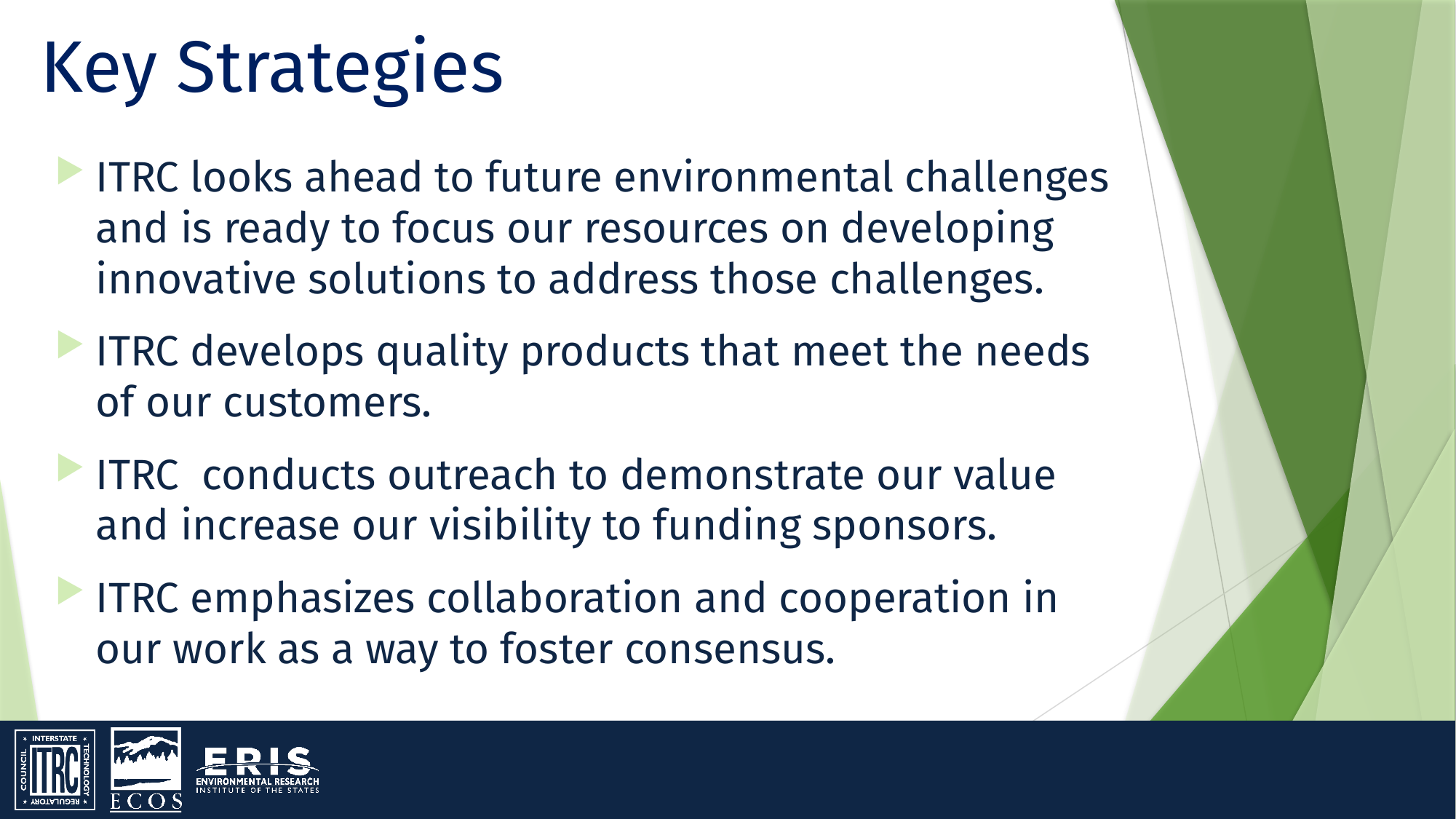

Key Strategies
ITRC looks ahead to future environmental challenges and is ready to focus our resources on developing innovative solutions to address those challenges.
ITRC develops quality products that meet the needs of our customers.
ITRC  conducts outreach to demonstrate our value and increase our visibility to funding sponsors.
ITRC emphasizes collaboration and cooperation in our work as a way to foster consensus.